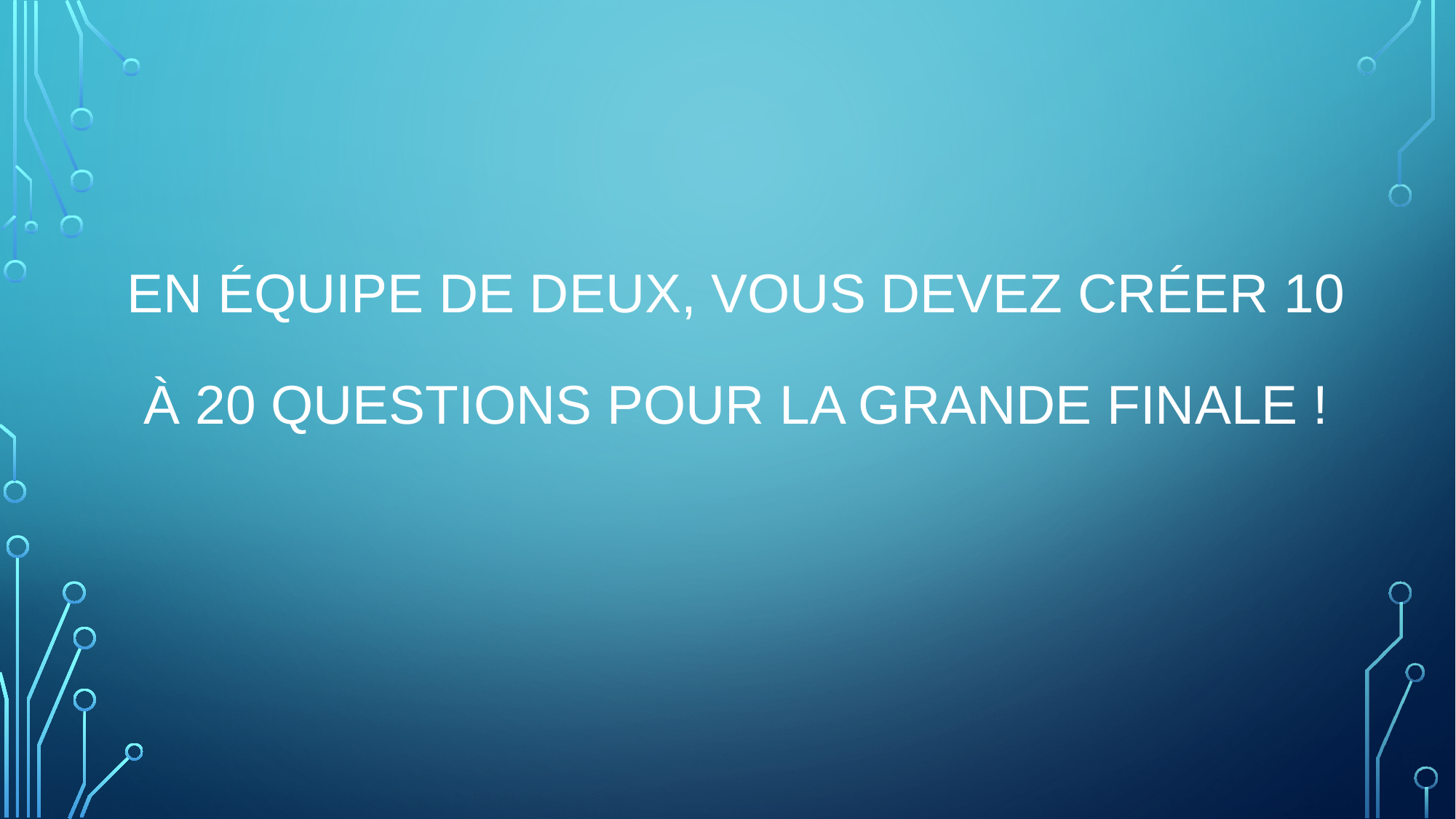

En équipe de deux, vous devez créer 10 à 20 questions pour la grande finale !